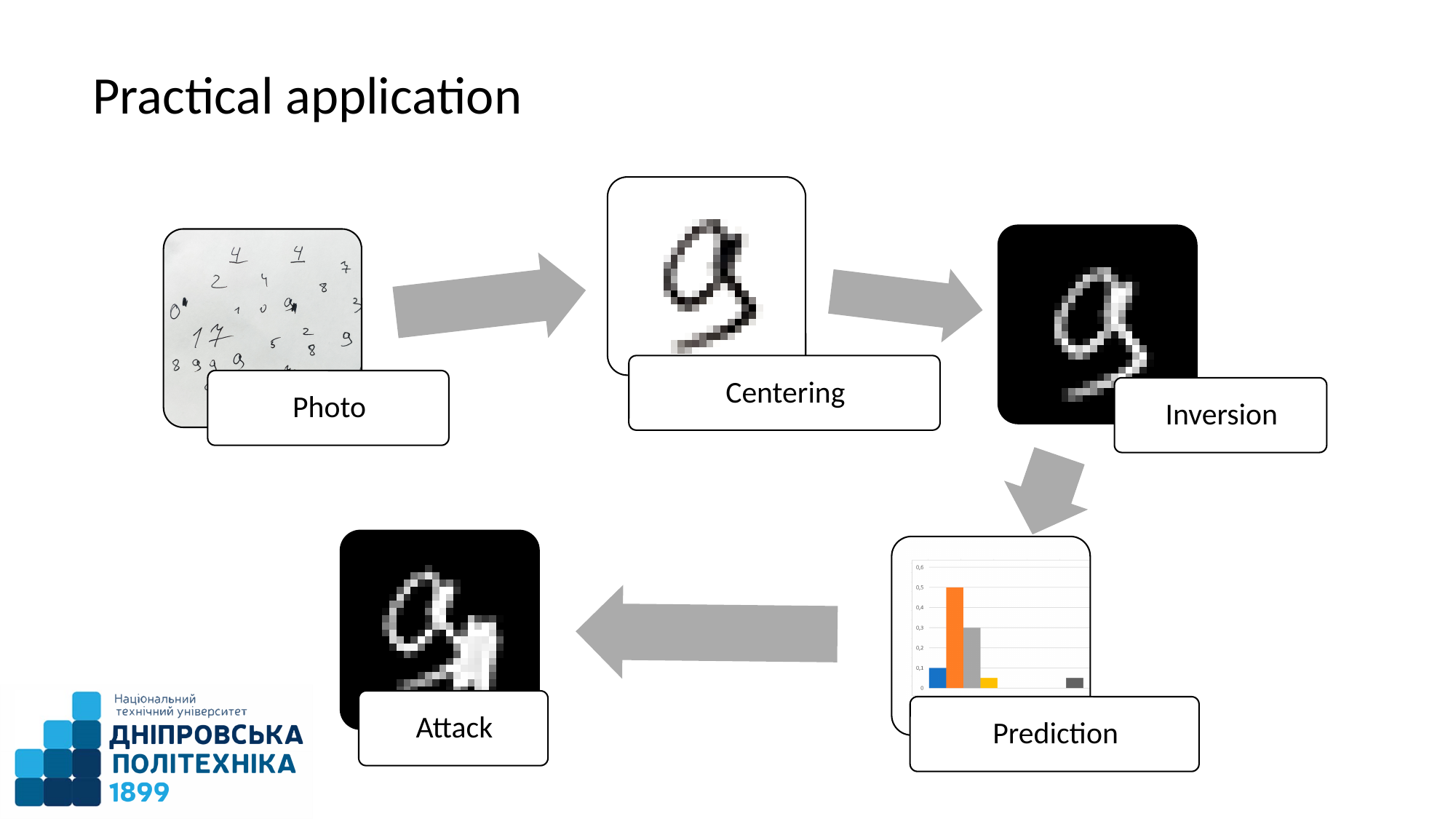

Photo

Centering

Inversion

Prediction

Attack
# Practical application